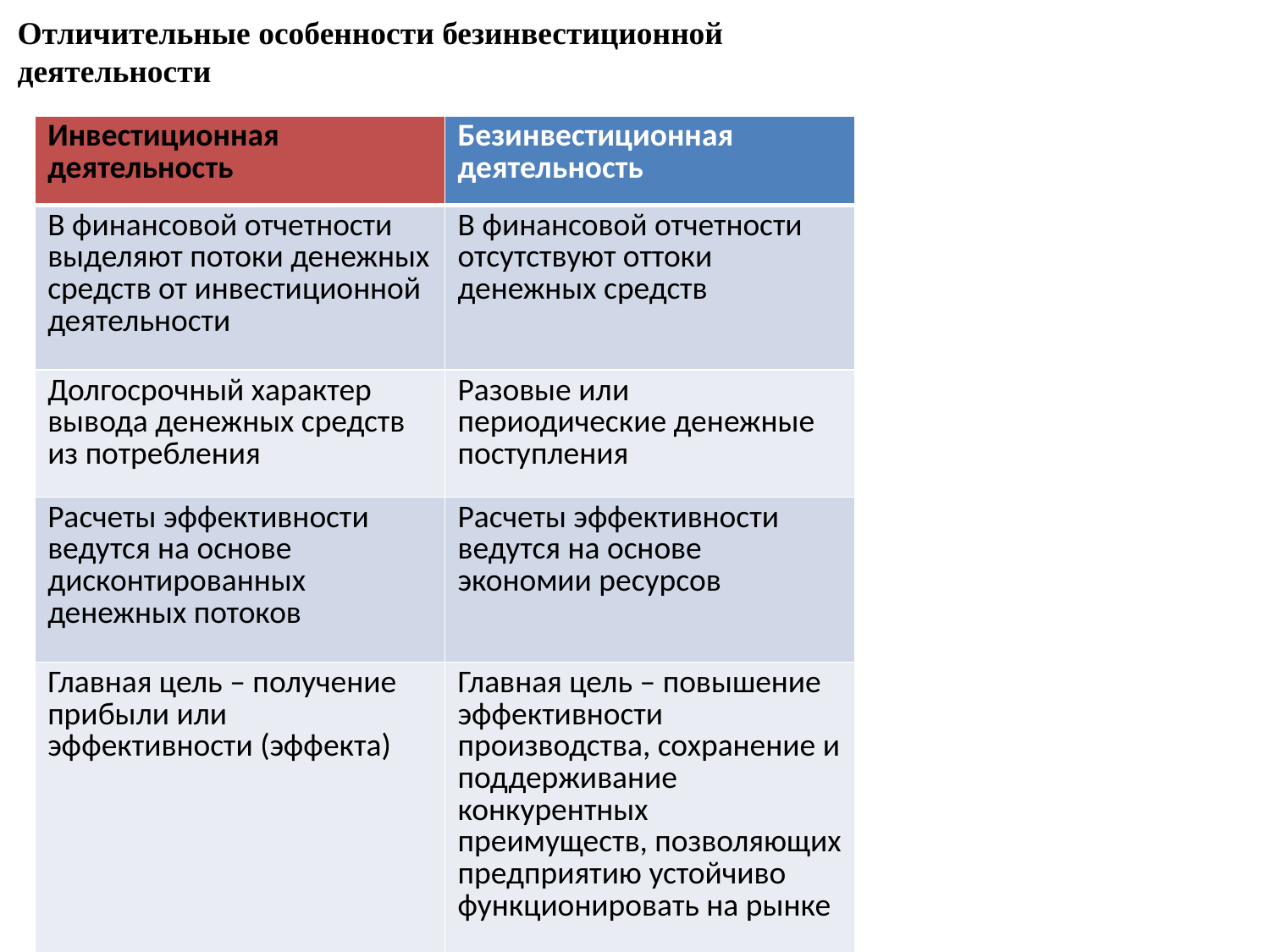

Отличительные особенности безинвестиционной
деятельности
| Инвестиционная деятельность | Безинвестиционная деятельность |
| --- | --- |
| В финансовой отчетности выделяют потоки денежных средств от инвестиционной деятельности | В финансовой отчетности отсутствуют оттоки денежных средств |
| Долгосрочный характер вывода денежных средств из потребления | Разовые или периодические денежные поступления |
| Расчеты эффективности ведутся на основе дисконтированных денежных потоков | Расчеты эффективности ведутся на основе экономии ресурсов |
| Главная цель – получение прибыли или эффективности (эффекта) | Главная цель – повышение эффективности производства, сохранение и поддерживание конкурентных преимуществ, позволяющих предприятию устойчиво функционировать на рынке |
|  |  |
|  |  |
|  |  |